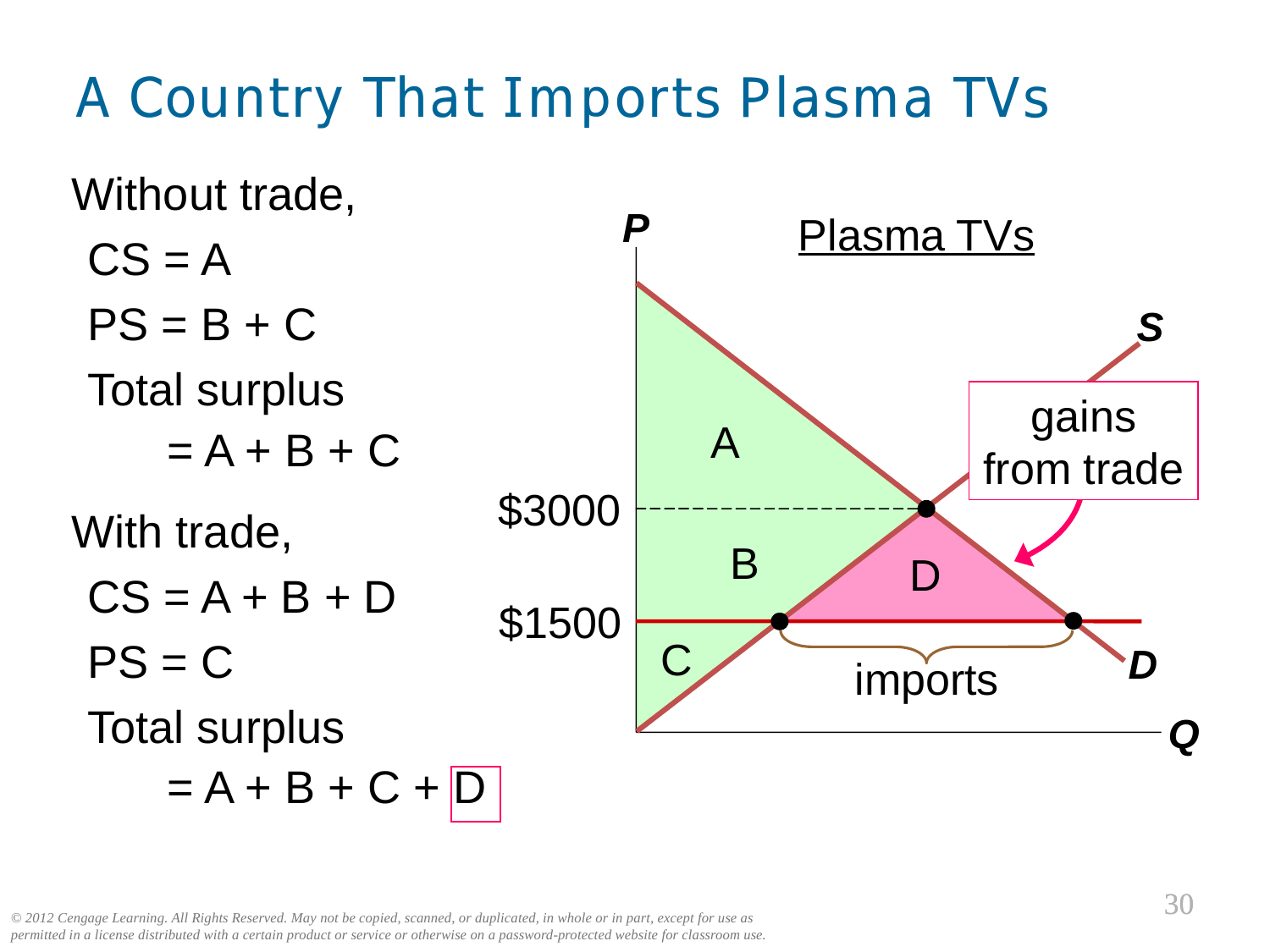

A Country That Imports Plasma TVs
Without trade,
CS = A
PS = B + C
Total surplus
= A + B + C
With trade,
CS = A + B + D
PS = C
Total surplus
= A + B + C + D
P

Q
Plasma TVs

D

S

gains from trade

A
$3000

B
D
$1500

imports
C